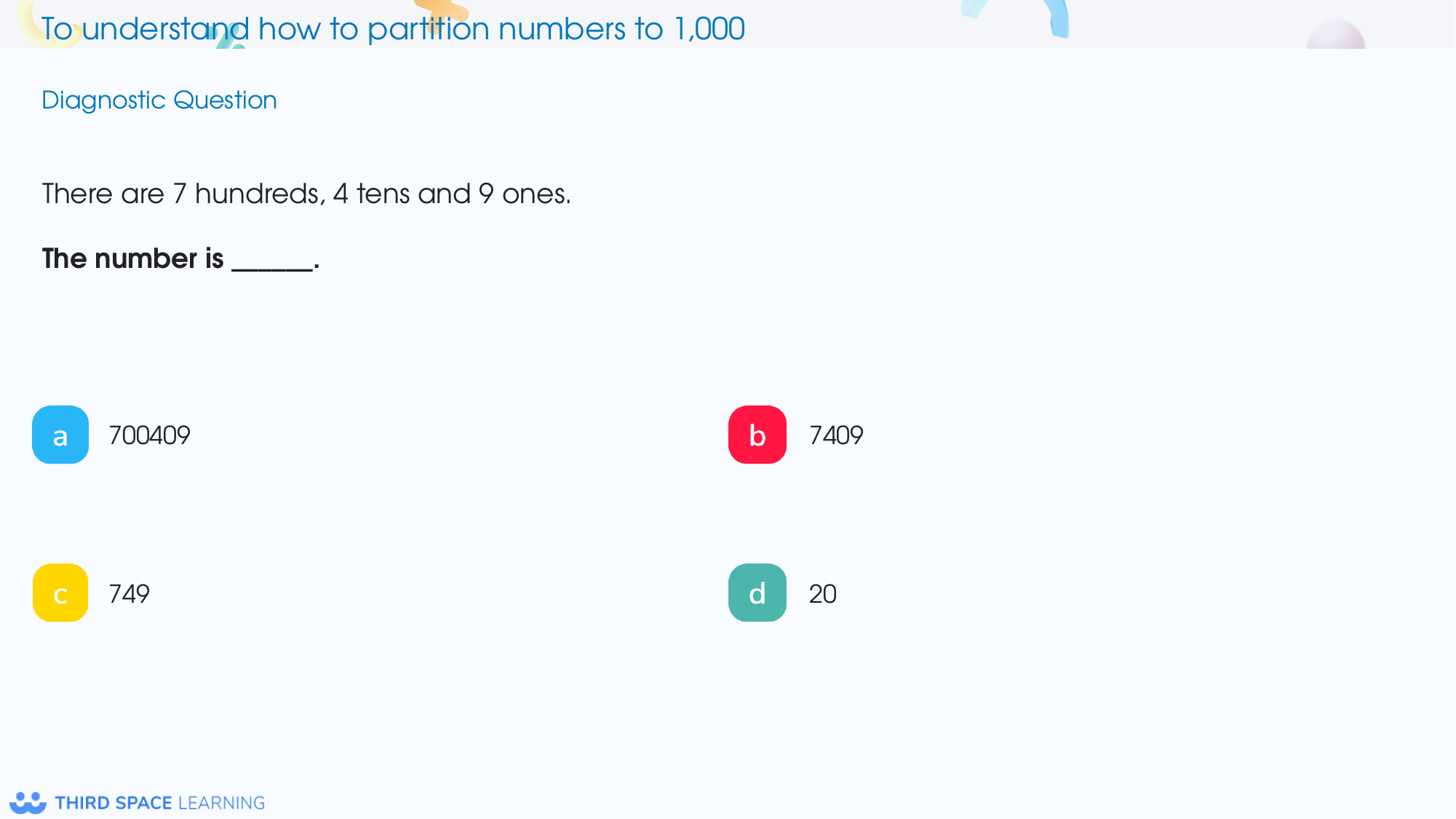

There are 7 hundreds, 4 tens and 9 ones.
The number is ______.
700409
7409
749
20